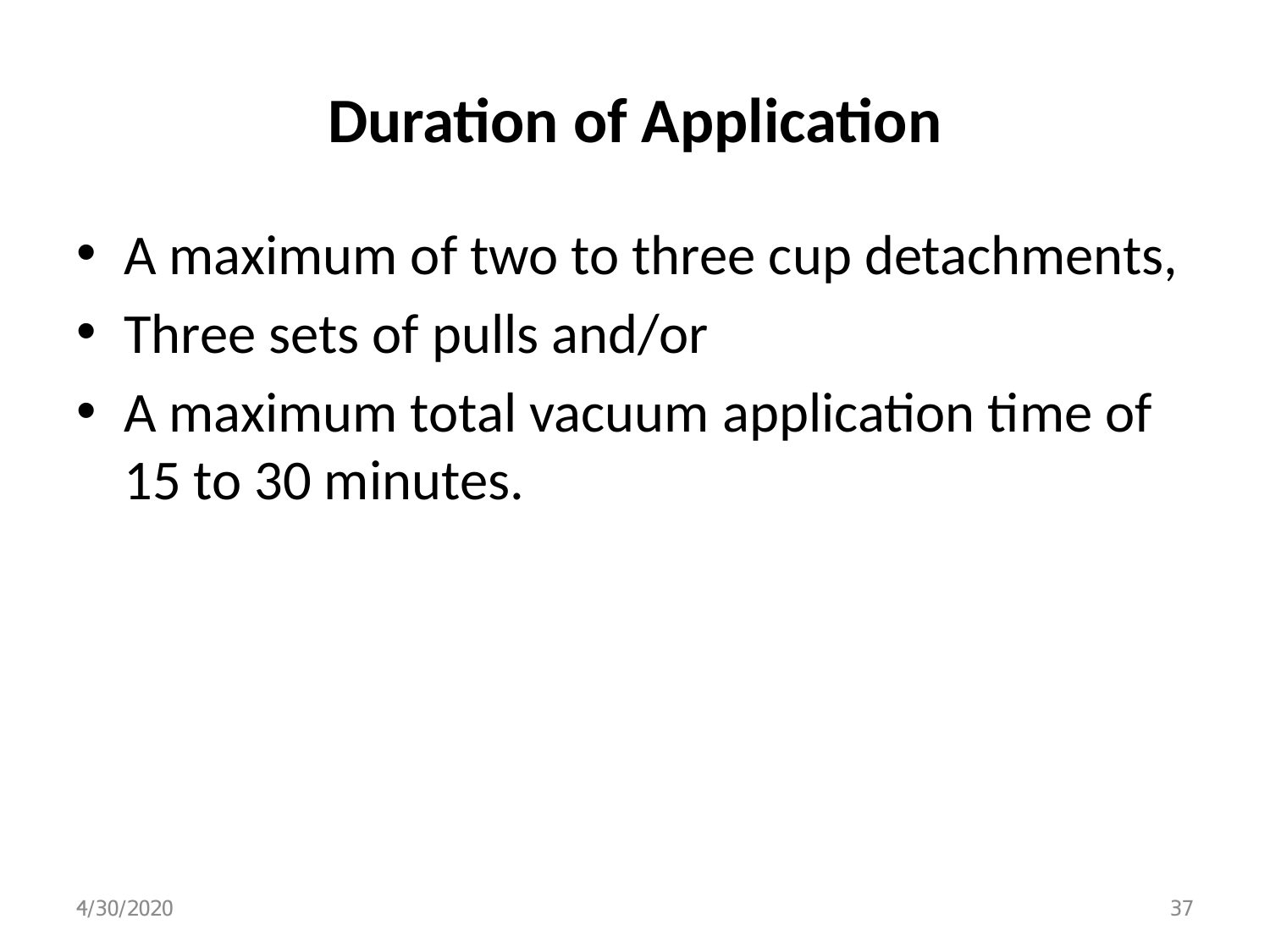

# Duration of Application
A maximum of two to three cup detachments,
Three sets of pulls and/or
A maximum total vacuum application time of 15 to 30 minutes.
4/30/2020
37